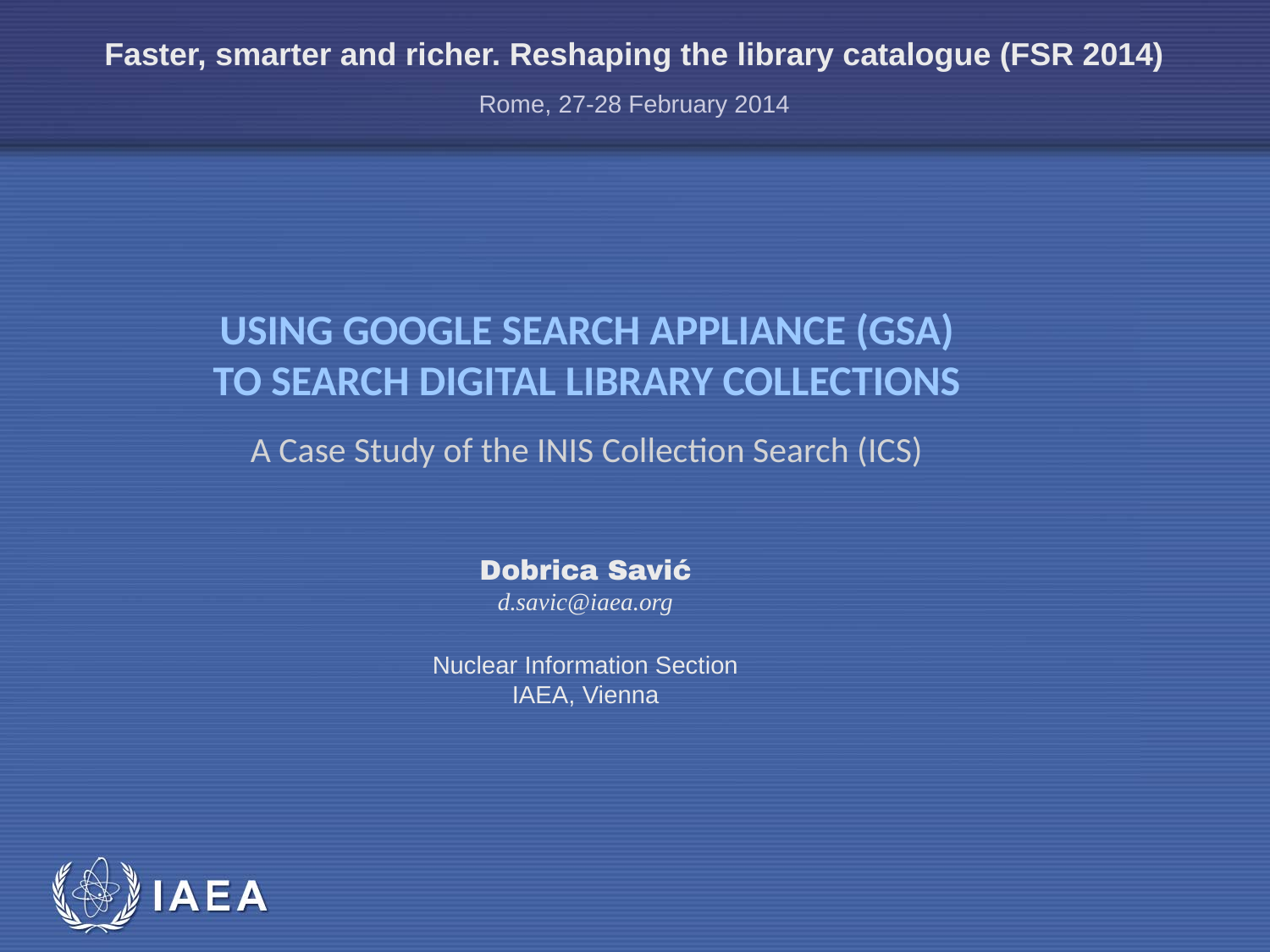

Faster, smarter and richer. Reshaping the library catalogue (FSR 2014)

Rome, 27-28 February 2014
USING GOOGLE SEARCH APPLIANCE (GSA)
TO SEARCH DIGITAL LIBRARY COLLECTIONS

A Case Study of the INIS Collection Search (ICS)
Dobrica Savić
d.savic@iaea.org

Nuclear Information Section
IAEA, Vienna